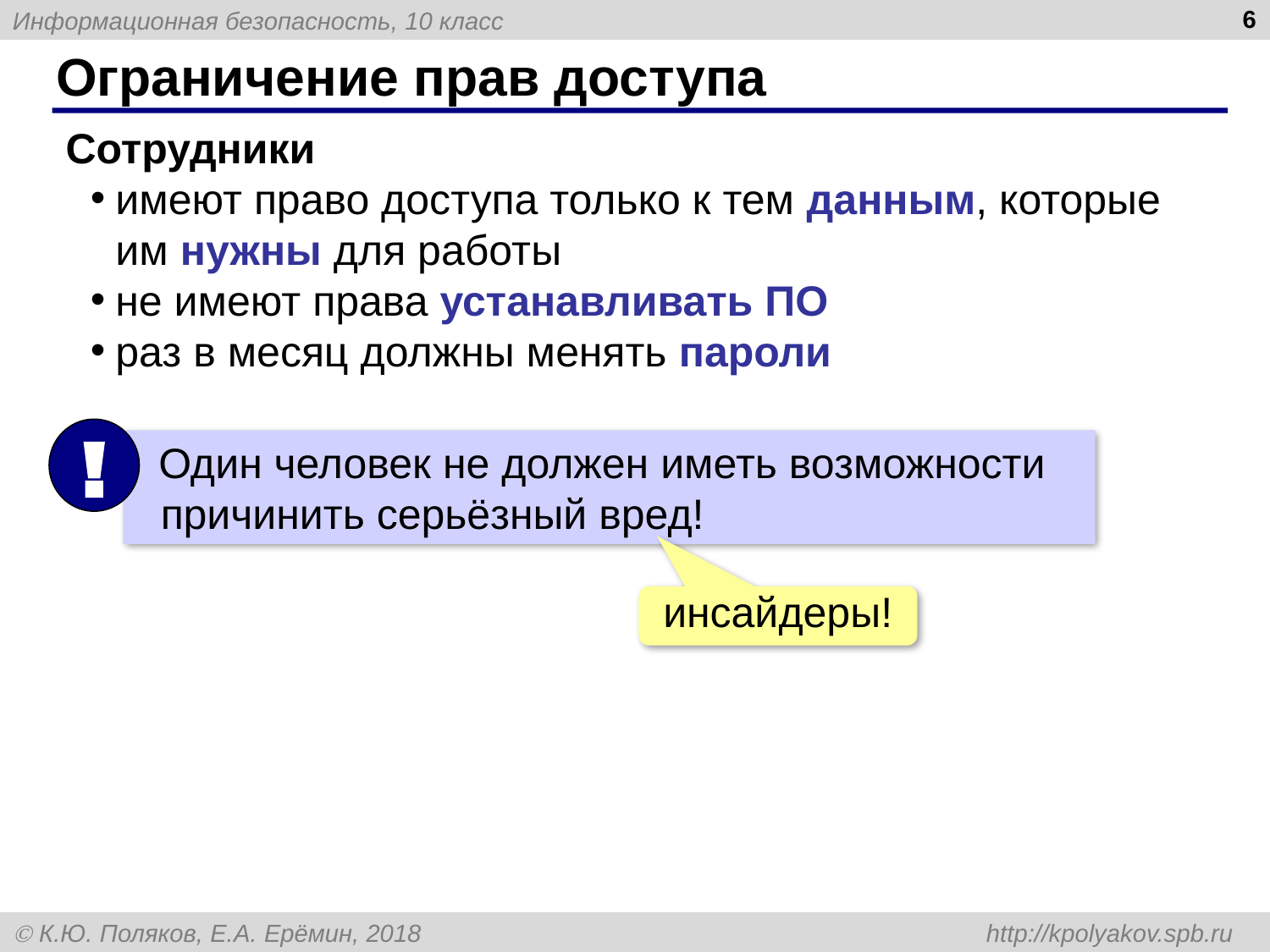

6
# Ограничение прав доступа
Сотрудники
имеют право доступа только к тем данным, которые им нужны для работы
не имеют права устанавливать ПО
раз в месяц должны менять пароли
!
   Один человек не должен иметь возможности причинить серьёзный вред!
инсайдеры!